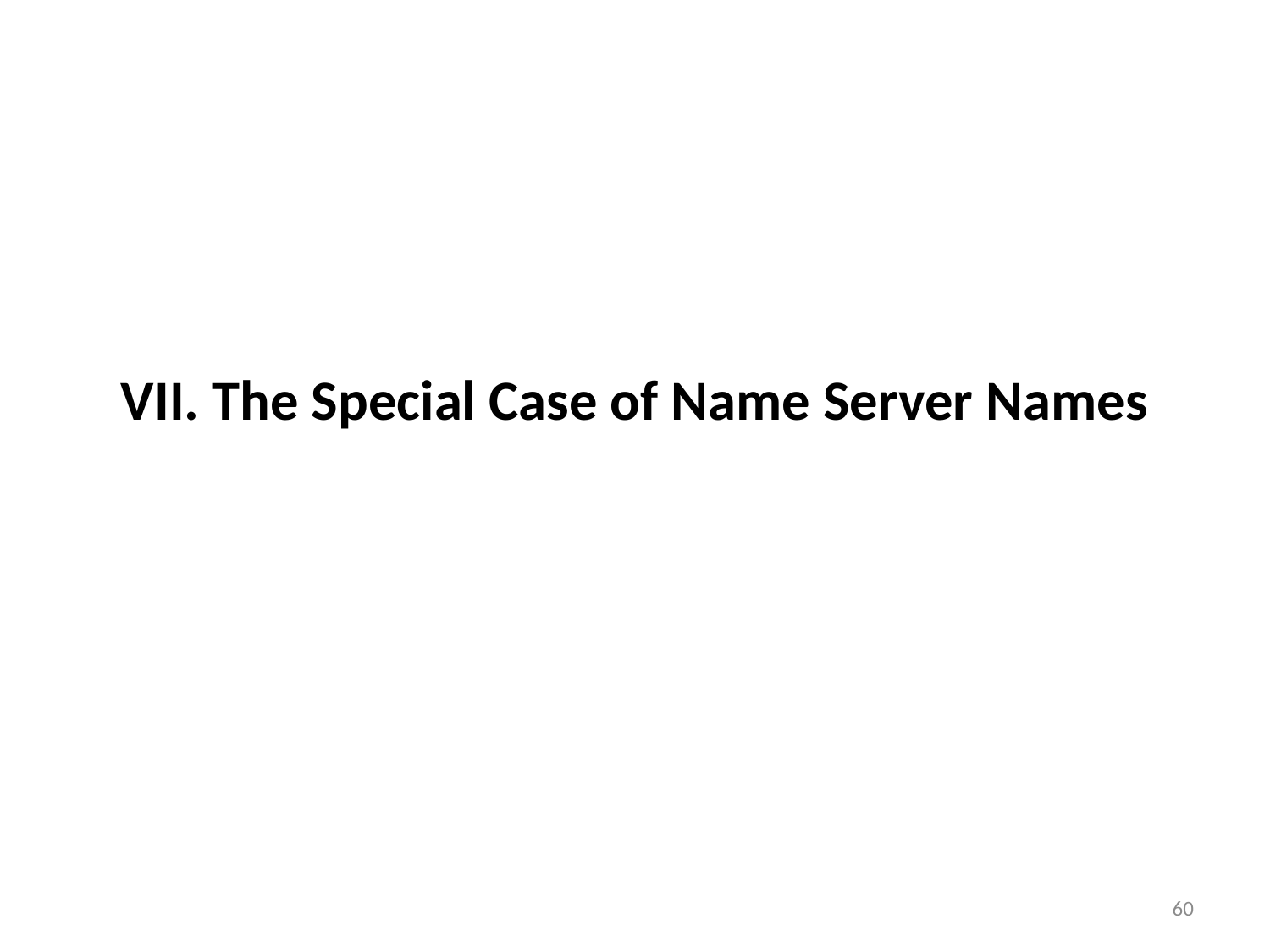

# VII. The Special Case of Name Server Names

60